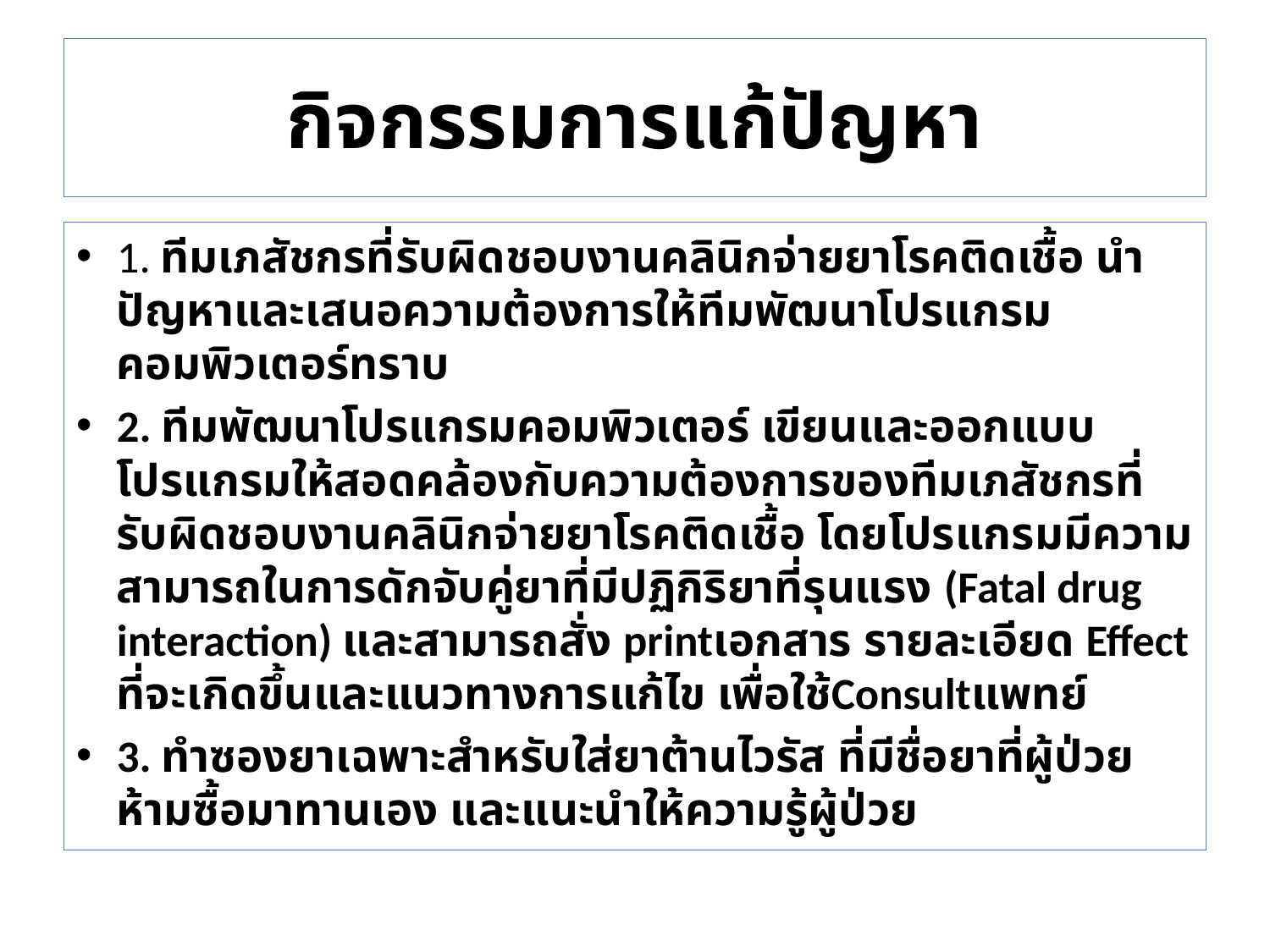

# กิจกรรมการแก้ปัญหา
1. ทีมเภสัชกรที่รับผิดชอบงานคลินิกจ่ายยาโรคติดเชื้อ นำปัญหาและเสนอความต้องการให้ทีมพัฒนาโปรแกรมคอมพิวเตอร์ทราบ
2. ทีมพัฒนาโปรแกรมคอมพิวเตอร์ เขียนและออกแบบโปรแกรมให้สอดคล้องกับความต้องการของทีมเภสัชกรที่รับผิดชอบงานคลินิกจ่ายยาโรคติดเชื้อ โดยโปรแกรมมีความสามารถในการดักจับคู่ยาที่มีปฏิกิริยาที่รุนแรง (Fatal drug interaction) และสามารถสั่ง printเอกสาร รายละเอียด Effect ที่จะเกิดขึ้นและแนวทางการแก้ไข เพื่อใช้Consultแพทย์
3. ทำซองยาเฉพาะสำหรับใส่ยาต้านไวรัส ที่มีชื่อยาที่ผู้ป่วยห้ามซื้อมาทานเอง และแนะนำให้ความรู้ผู้ป่วย